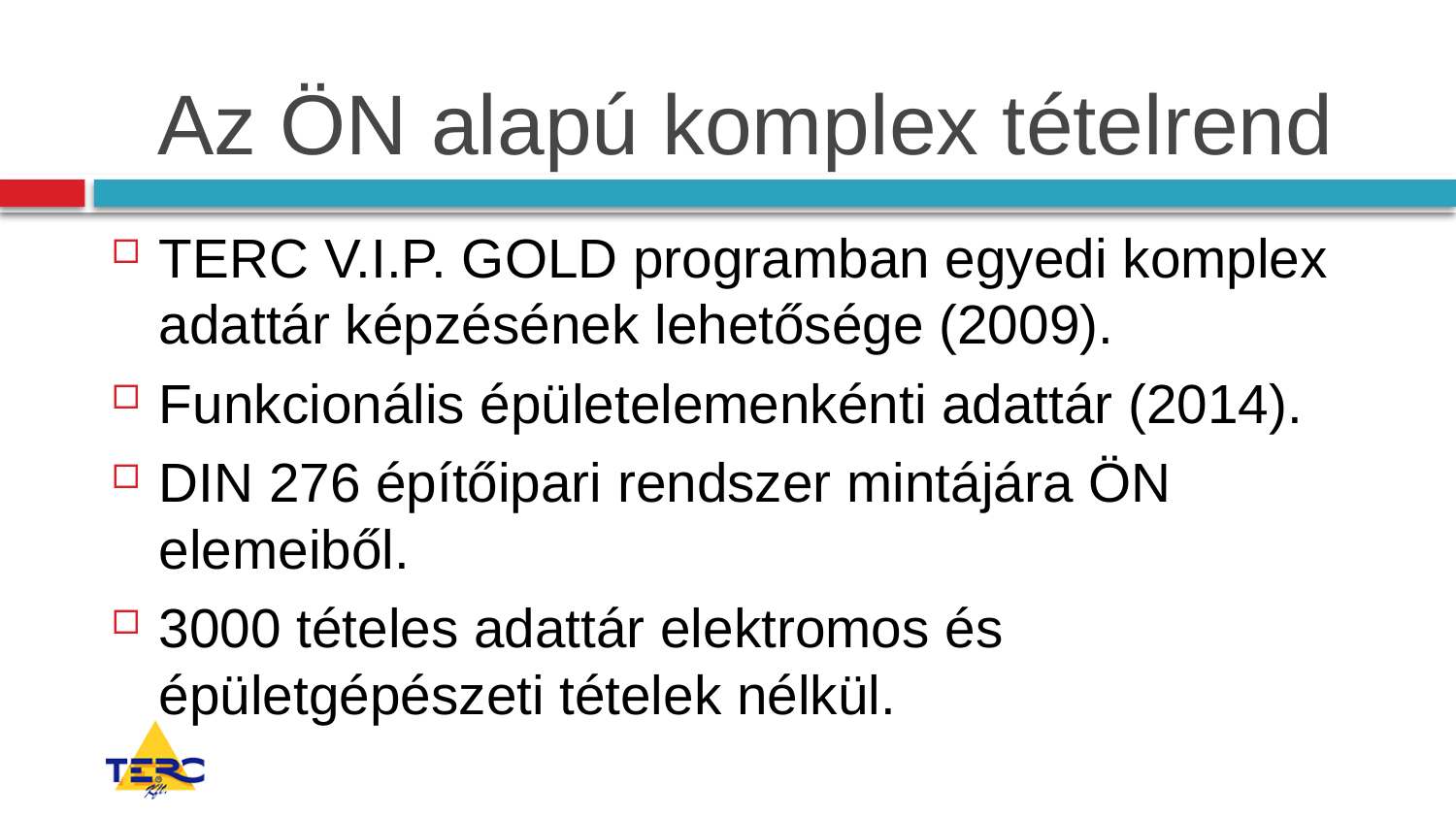

# Az ÖN alapú komplex tételrend
TERC V.I.P. GOLD programban egyedi komplex adattár képzésének lehetősége (2009).
Funkcionális épületelemenkénti adattár (2014).
DIN 276 építőipari rendszer mintájára ÖN elemeiből.
3000 tételes adattár elektromos és épületgépészeti tételek nélkül.